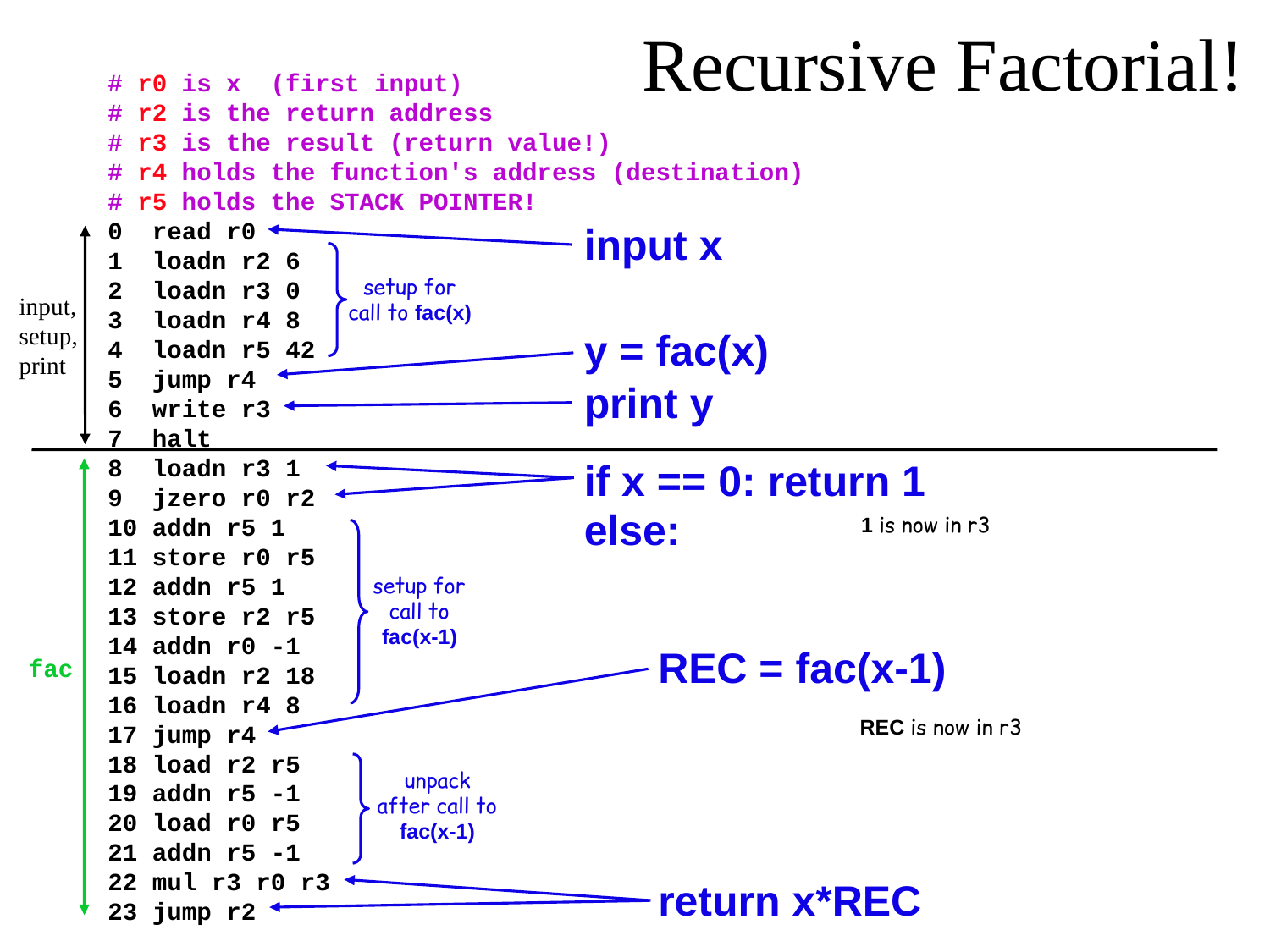

Recursive Factorial!

# r0 is x  (first input)
# r2 is the return address
# r3 is the result (return value!)
# r4 holds the function's address (destination)
# r5 holds the STACK POINTER!
0  read r0
1  loadn r2 6
2  loadn r3 0
3  loadn r4 8
4  loadn r5 42
5  jump r4
6  write r3
7  halt
8  loadn r3 1
9  jzero r0 r2
10 addn r5 1
11 store r0 r5
12 addn r5 1
13 store r2 r5
14 addn r0 -1
15 loadn r2 18
16 loadn r4 8
17 jump r4
18 load r2 r5
19 addn r5 -1
20 load r0 r5
21 addn r5 -1
22 mul r3 r0 r3
23 jump r2
input x

setup for call to fac(x)
input, setup, print
y = fac(x)

print y

if x == 0: return 1

else:
1 is now in r3

setup for call to fac(x-1)
REC = fac(x-1)
fac

REC is now in r3

unpack after call to fac(x-1)
return x*REC